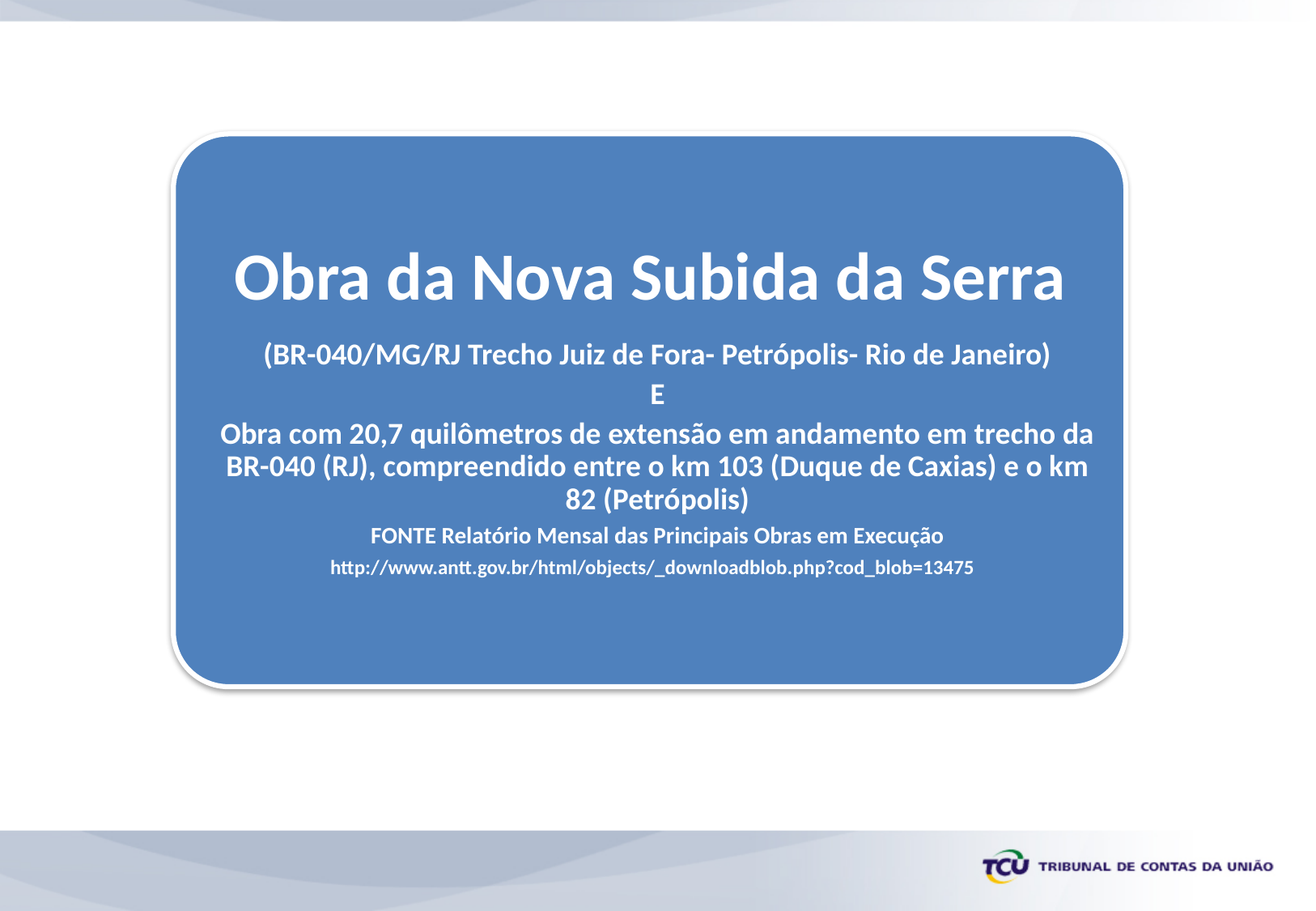

#

Obra da Nova Subida da Serra
(BR-040/MG/RJ Trecho Juiz de Fora- Petrópolis- Rio de Janeiro)
E
Obra com 20,7 quilômetros de extensão em andamento em trecho da BR-040 (RJ), compreendido entre o km 103 (Duque de Caxias) e o km 82 (Petrópolis)
FONTE Relatório Mensal das Principais Obras em Execução
http://www.antt.gov.br/html/objects/_downloadblob.php?cod_blob=13475